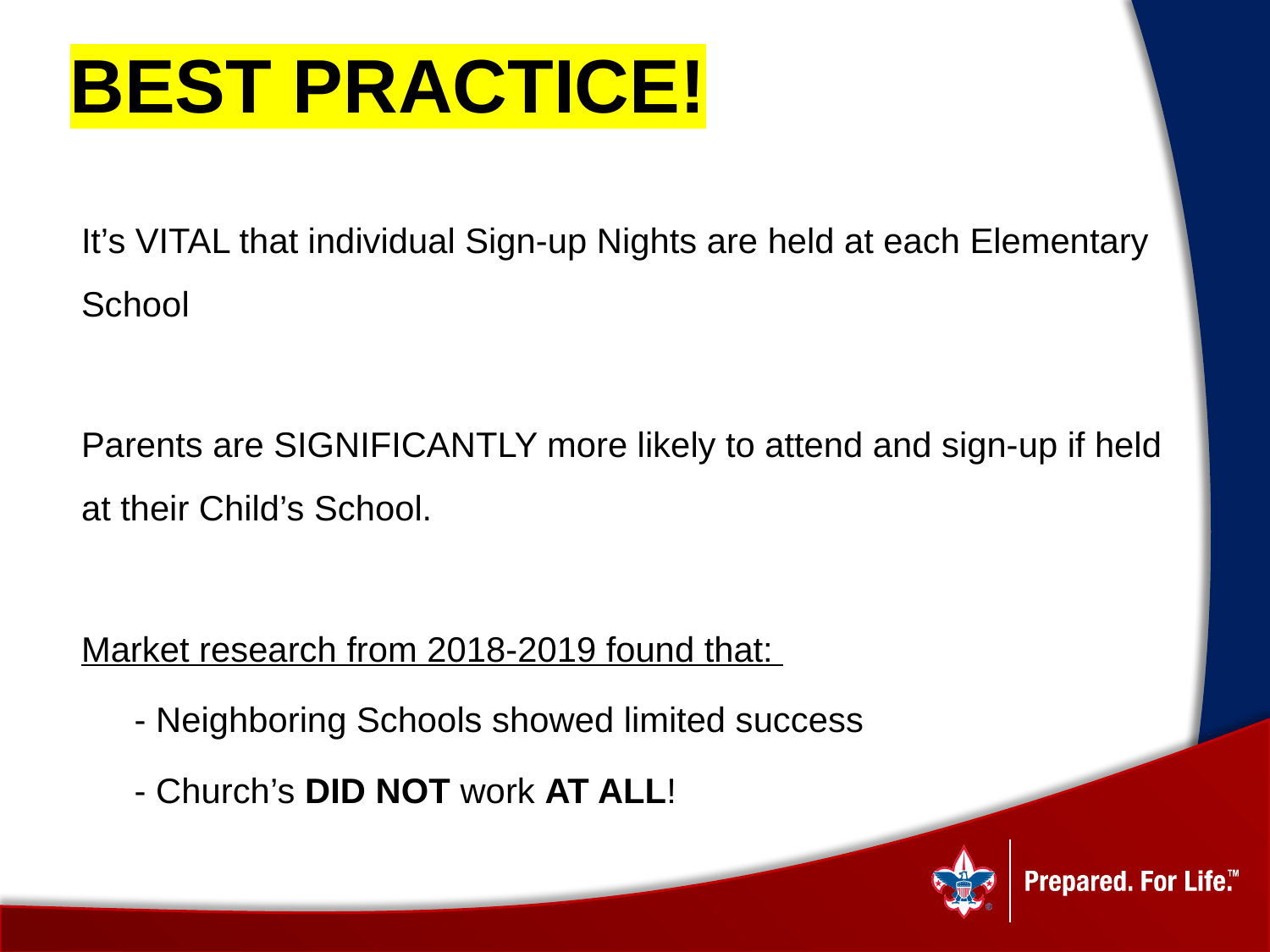

# BEST PRACTICE!
It’s VITAL that individual Sign-up Nights are held at each Elementary School

Parents are SIGNIFICANTLY more likely to attend and sign-up if held at their Child’s School.

Market research from 2018-2019 found that:
- Neighboring Schools showed limited success
- Church’s DID NOT work AT ALL!